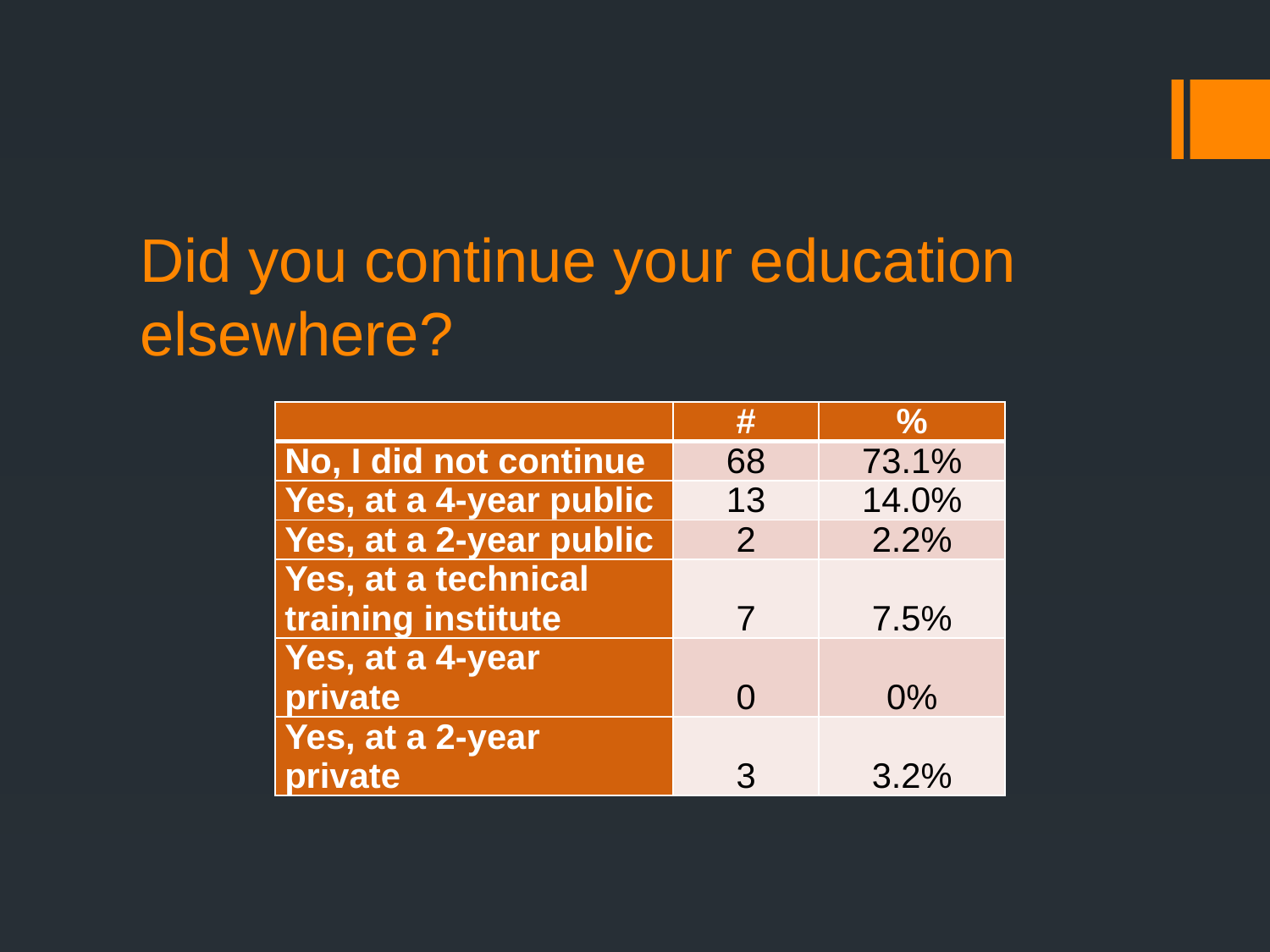

# Did you continue your education elsewhere?
|  | # | % |
| --- | --- | --- |
| No, I did not continue | 68 | 73.1% |
| Yes, at a 4-year public | 13 | 14.0% |
| Yes, at a 2-year public | 2 | 2.2% |
| Yes, at a technical training institute | 7 | 7.5% |
| Yes, at a 4-year private | 0 | 0% |
| Yes, at a 2-year private | 3 | 3.2% |